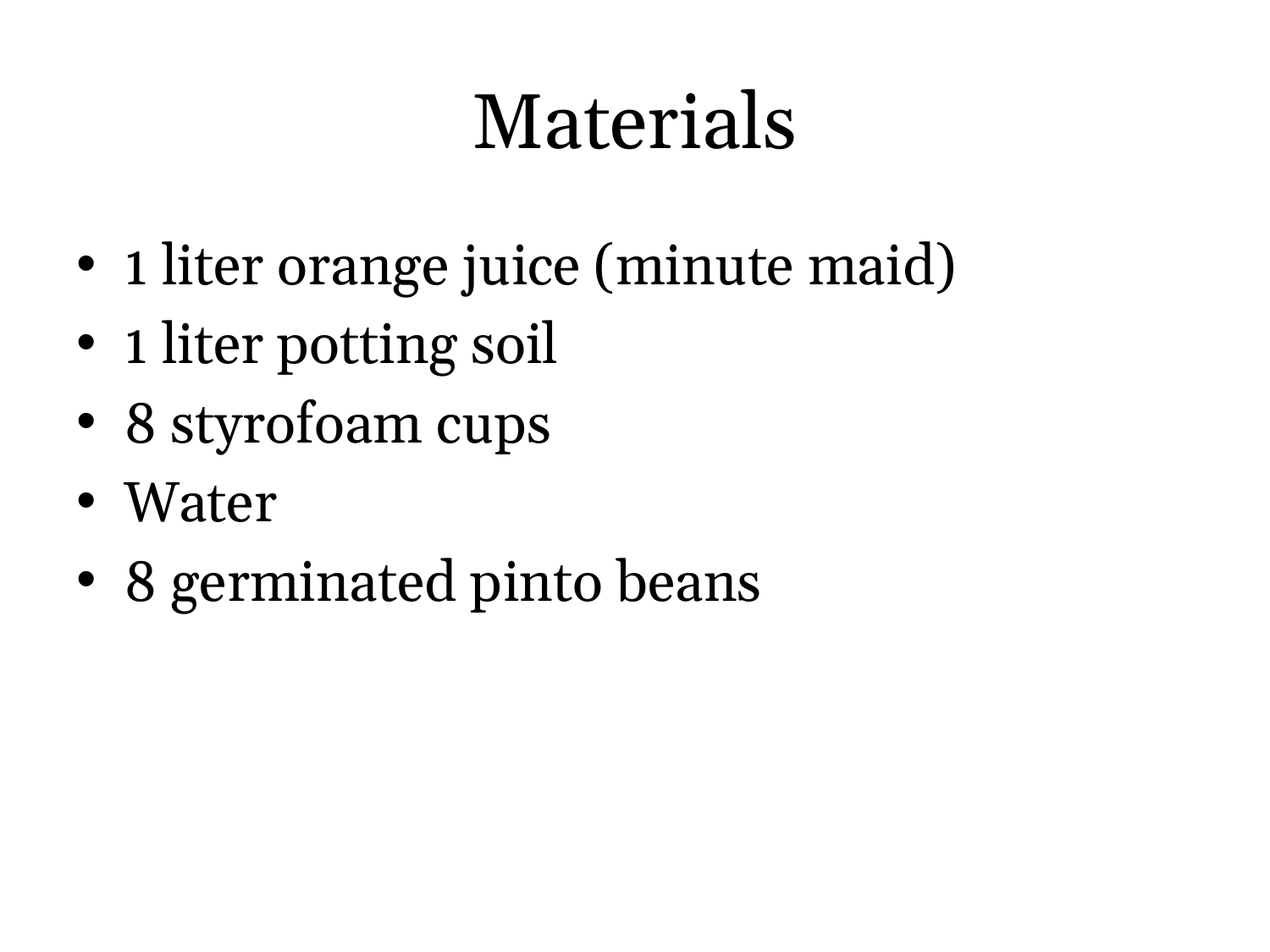

# Materials
1 liter orange juice (minute maid)
1 liter potting soil
8 styrofoam cups
Water
8 germinated pinto beans